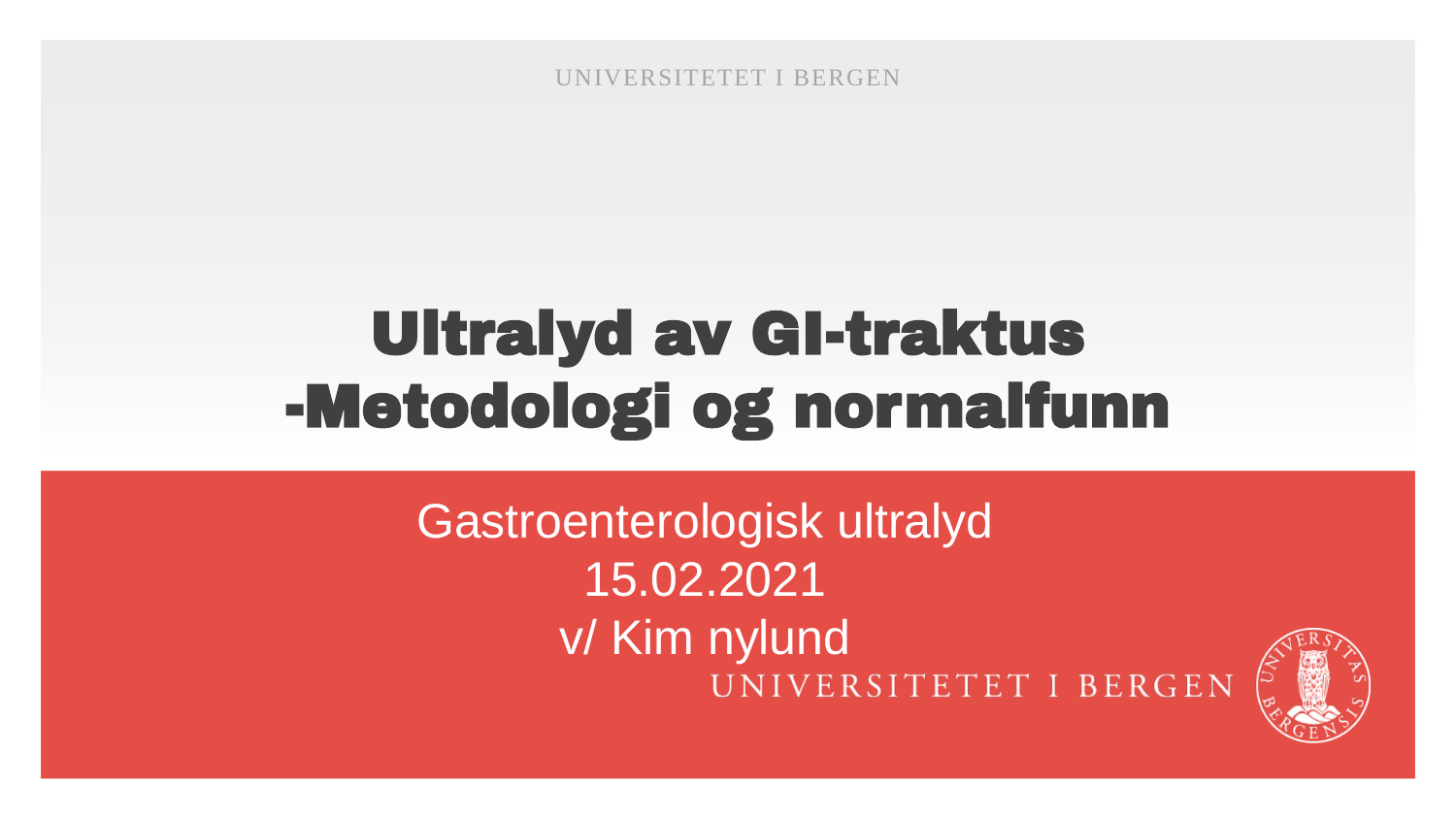

Universitetet i Bergen
# Ultralyd av GI-traktus -Metodologi og normalfunn
Gastroenterologisk ultralyd
15.02.2021
v/ Kim nylund